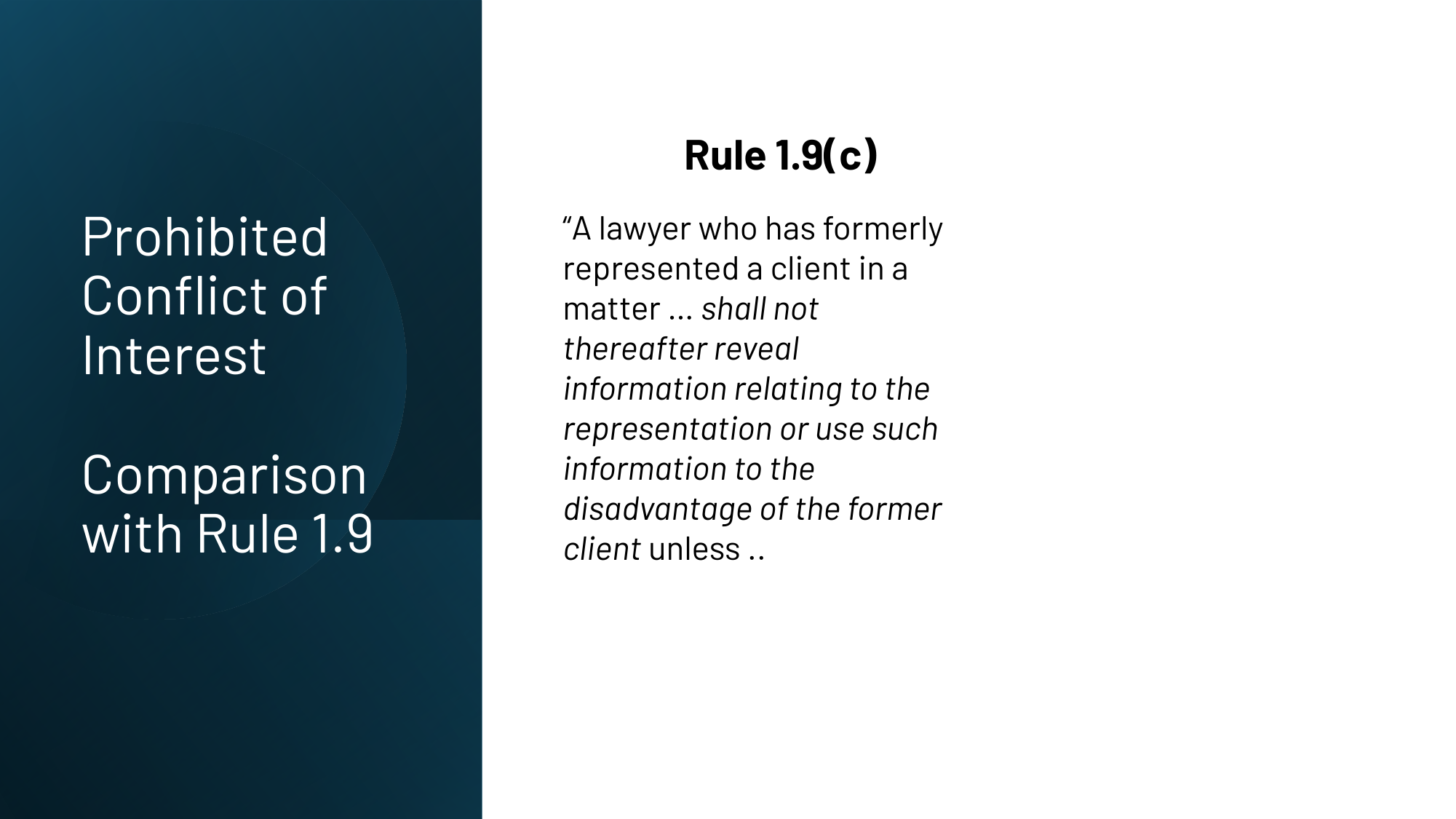

Rule 1.9(c)

# Prohibited Conflict of Interest Comparison with Rule 1.9
“A lawyer who has formerly represented a client in a matter … shall not thereafter reveal information relating to the representation or use such information to the disadvantage of the former client unless ..